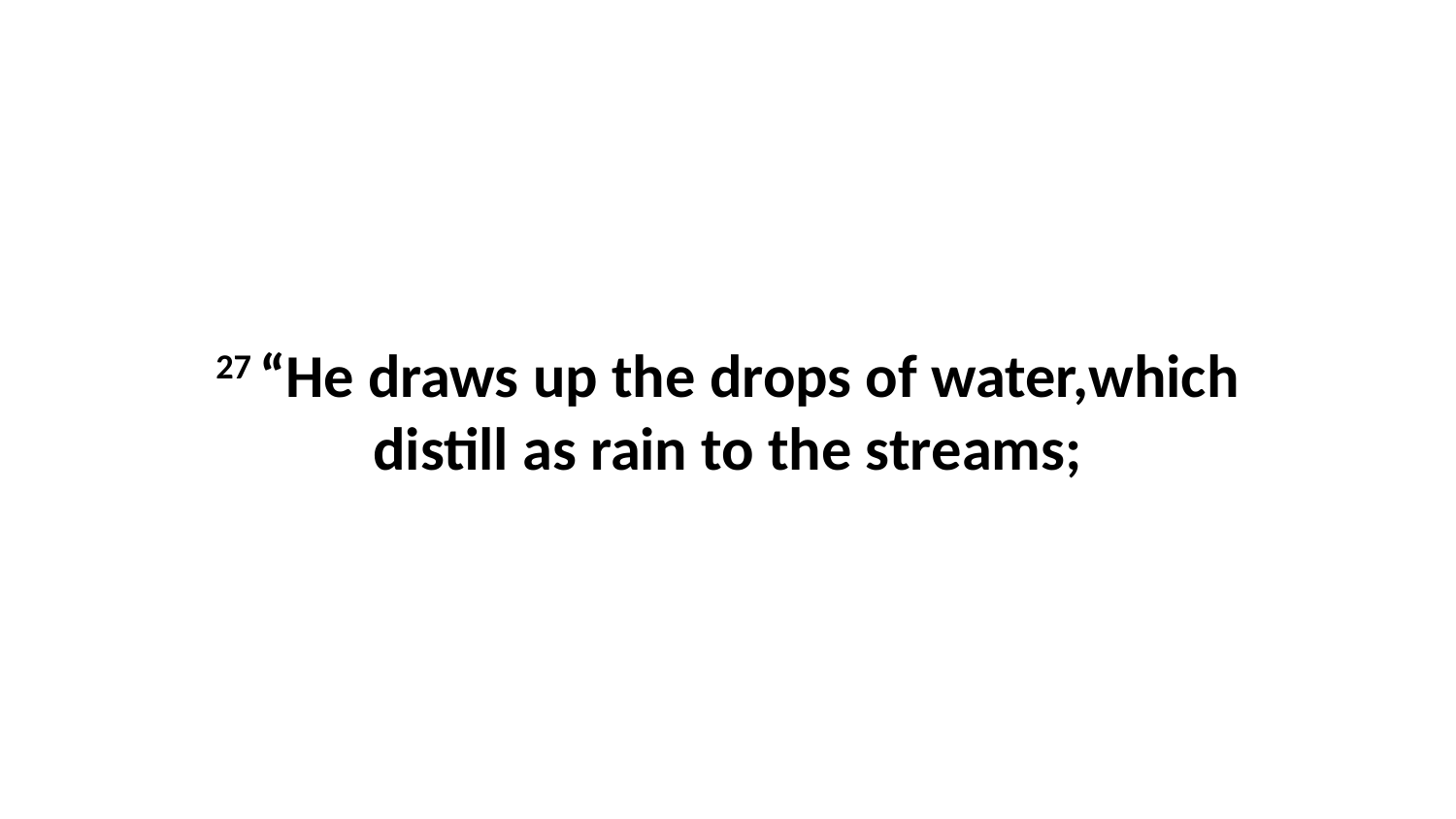

27 “He draws up the drops of water,which distill as rain to the streams;